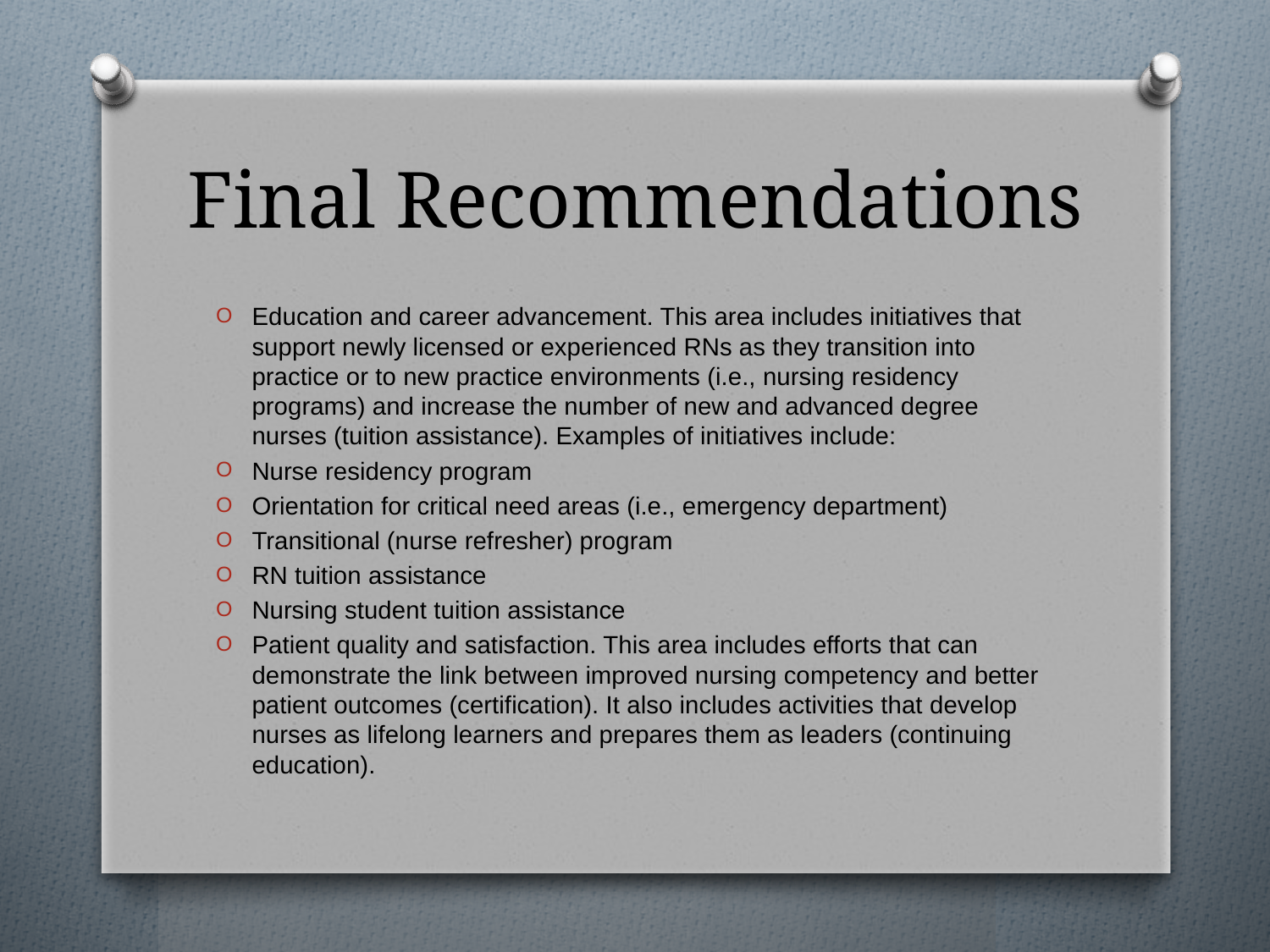

# Final Recommendations
Education and career advancement. This area includes initiatives that support newly licensed or experienced RNs as they transition into practice or to new practice environments (i.e., nursing residency programs) and increase the number of new and advanced degree nurses (tuition assistance). Examples of initiatives include:
Nurse residency program
Orientation for critical need areas (i.e., emergency department)
Transitional (nurse refresher) program
RN tuition assistance
Nursing student tuition assistance
Patient quality and satisfaction. This area includes efforts that can demonstrate the link between improved nursing competency and better patient outcomes (certification). It also includes activities that develop nurses as lifelong learners and prepares them as leaders (continuing education).